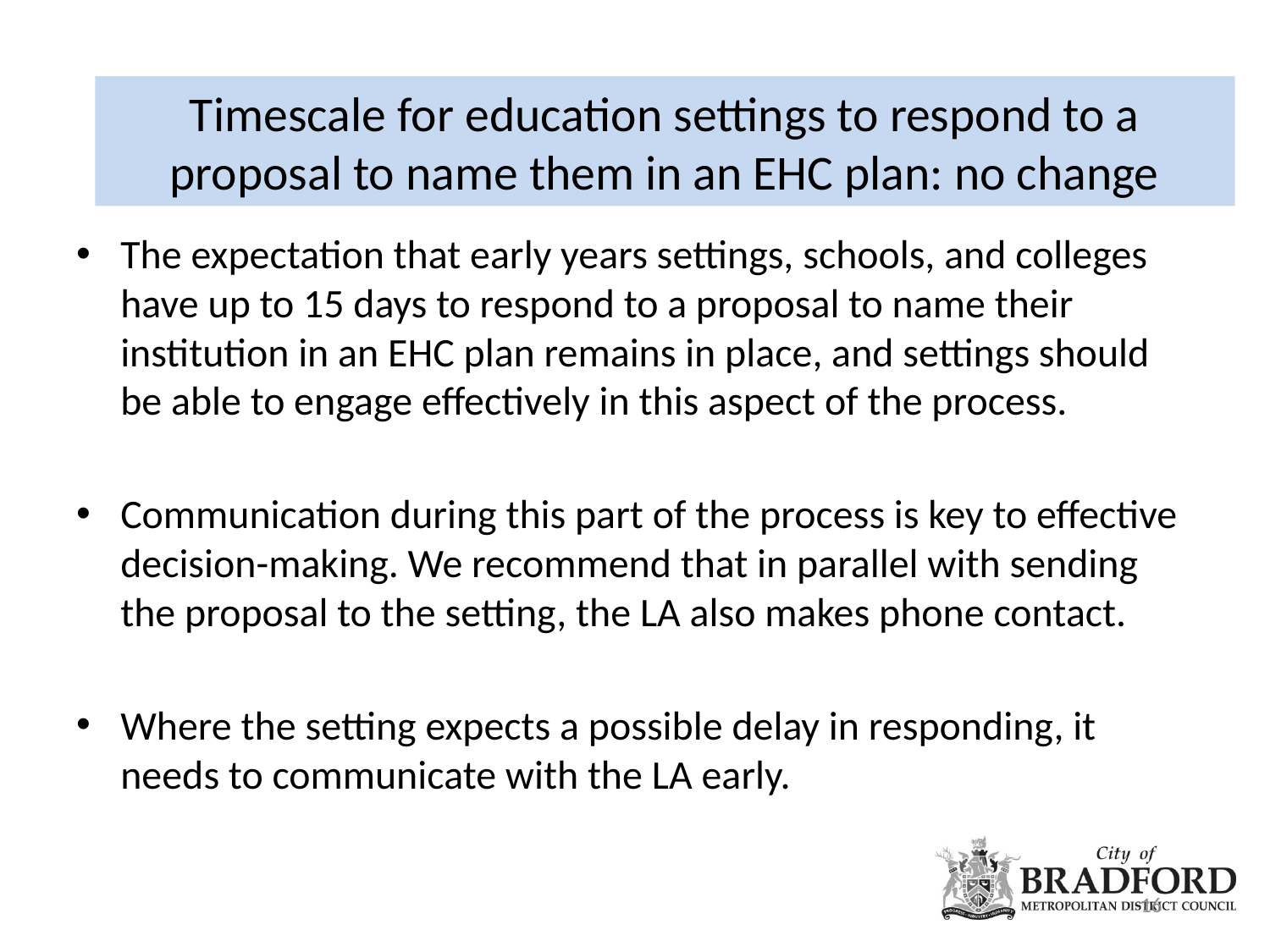

# Timescale for education settings to respond to a proposal to name them in an EHC plan: no change
The expectation that early years settings, schools, and colleges have up to 15 days to respond to a proposal to name their institution in an EHC plan remains in place, and settings should be able to engage effectively in this aspect of the process.

Communication during this part of the process is key to effective decision-making. We recommend that in parallel with sending the proposal to the setting, the LA also makes phone contact.

Where the setting expects a possible delay in responding, it needs to communicate with the LA early.
16